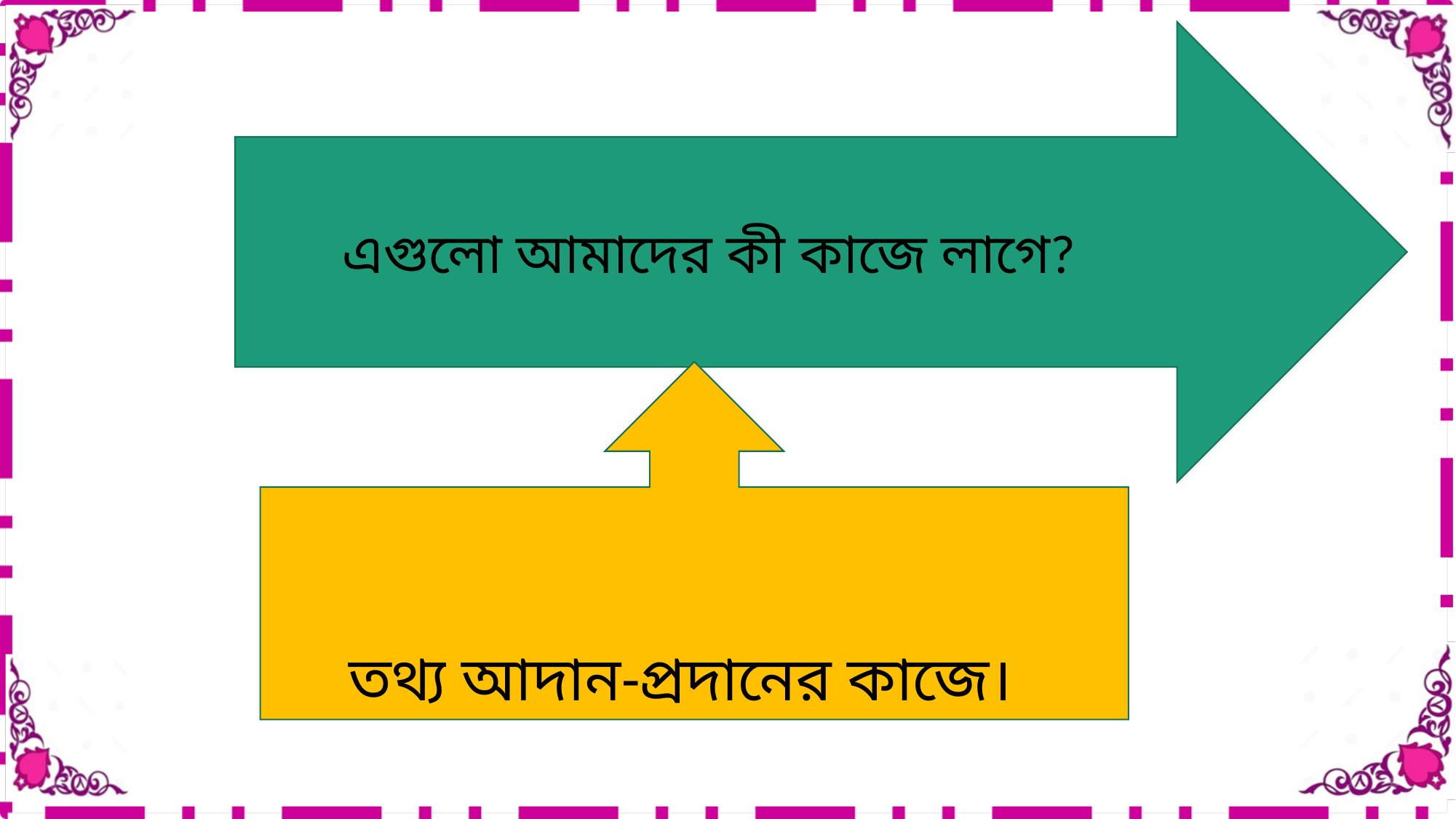

এগুলো আমাদের কী কাজে লাগে?

তথ্য আদান-প্রদানের কাজে।